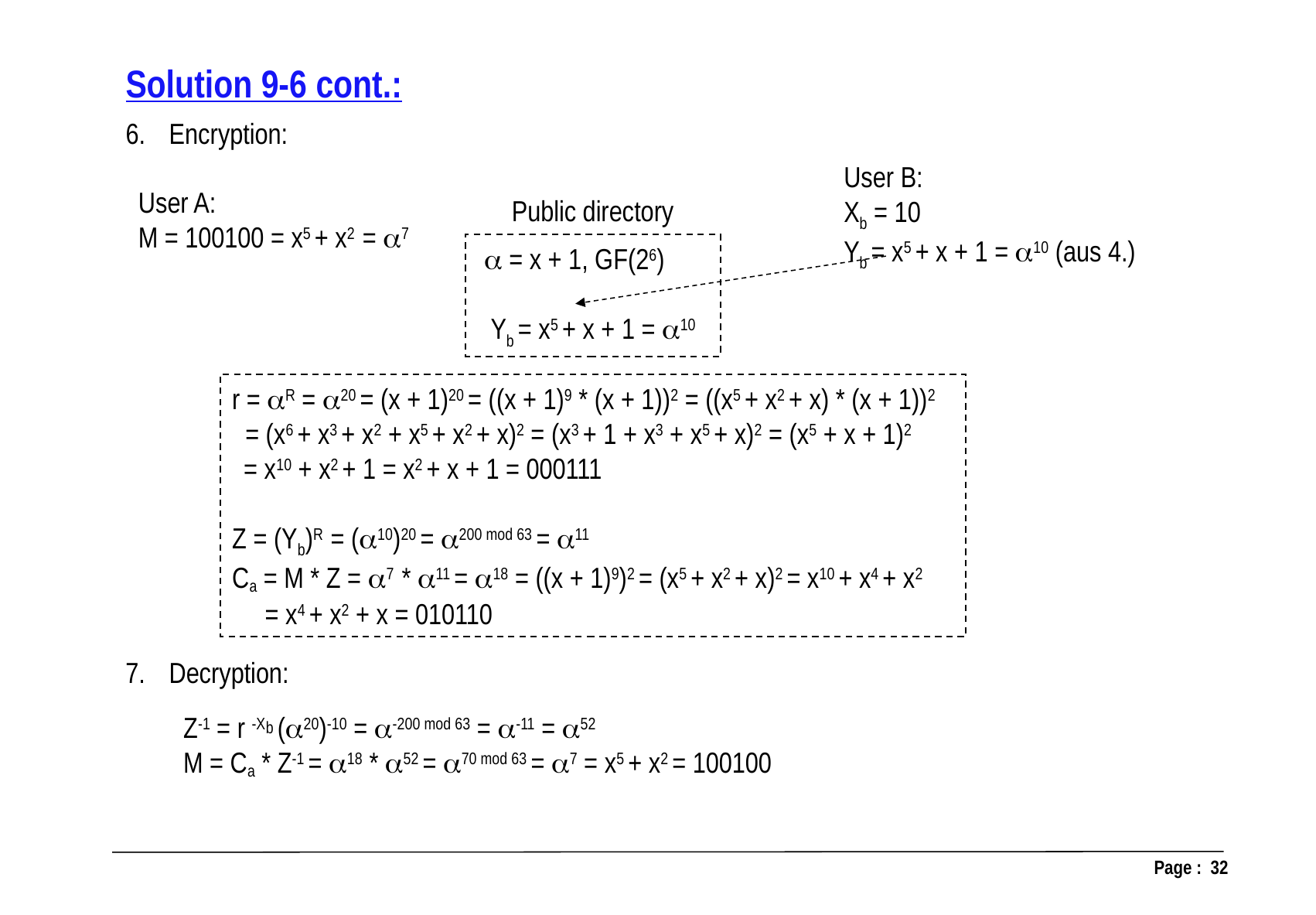

Solution 9-6 cont.:
Encryption:
User B:
Xb = 10
Yb = x5 + x + 1 = α10 (aus 4.)
User A:
M = 100100 = x5 + x2  = α7
Public directory
 α = x + 1, GF(26)

  Yb = x5 + x + 1 = α10

r = αR = α20 = (x + 1)20 = ((x + 1)9 * (x + 1))2 = ((x5 + x2 + x) * (x + 1))2
  = (x6 + x3 + x2 + x5 + x2 + x)2 = (x3 + 1 + x3 + x5 + x)2 = (x5 + x + 1)2
   = x10 + x2 + 1 = x2 + x + 1 = 000111

Z = (Yb)R  = (α10)20 = α200 mod 63 = α11
Ca = M * Z = α7  * α11 = α18 = ((x + 1)9)2 = (x5 + x2 + x)2 = x10 + x4 + x2
     = x4 + x2 + x = 010110
Decryption:
Z-1 = r -Xb (α20)-10 = α-200 mod 63 = α-11 = α52
M = Ca * Z-1 = α18 * α52 = α70 mod 63 = α7 = x5 + x2 = 100100